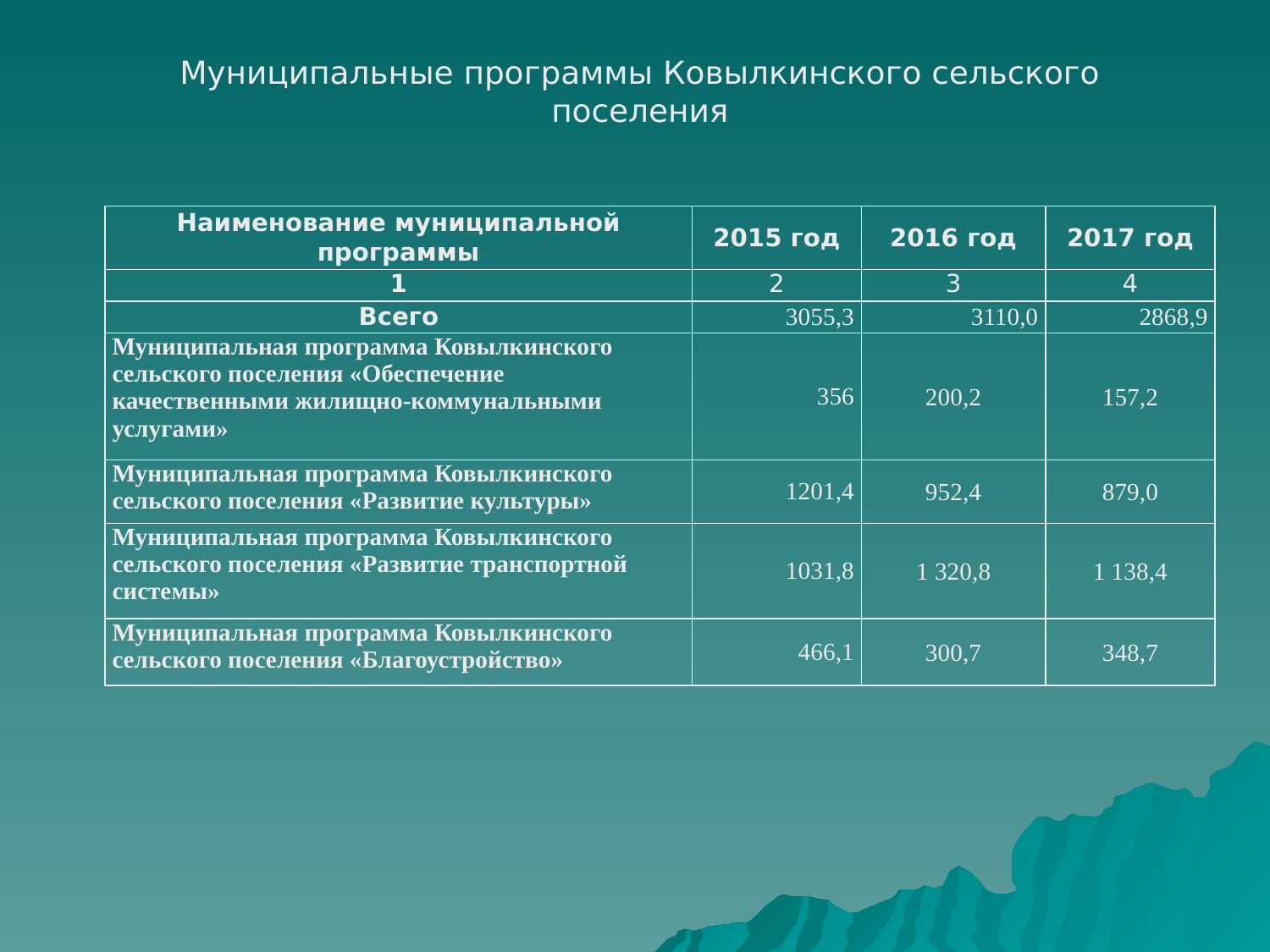

Муниципальные программы Ковылкинского сельского поселения
| Наименование муниципальной программы | 2015 год | 2016 год | 2017 год |
| --- | --- | --- | --- |
| 1 | 2 | 3 | 4 |
| Всего | 3055,3 | 3110,0 | 2868,9 |
| Муниципальная программа Ковылкинского сельского поселения «Обеспечение качественными жилищно-коммунальными услугами» | 356 | 200,2 | 157,2 |
| Муниципальная программа Ковылкинского сельского поселения «Развитие культуры» | 1201,4 | 952,4 | 879,0 |
| Муниципальная программа Ковылкинского сельского поселения «Развитие транспортной системы» | 1031,8 | 1 320,8 | 1 138,4 |
| Муниципальная программа Ковылкинского сельского поселения «Благоустройство» | 466,1 | 300,7 | 348,7 |